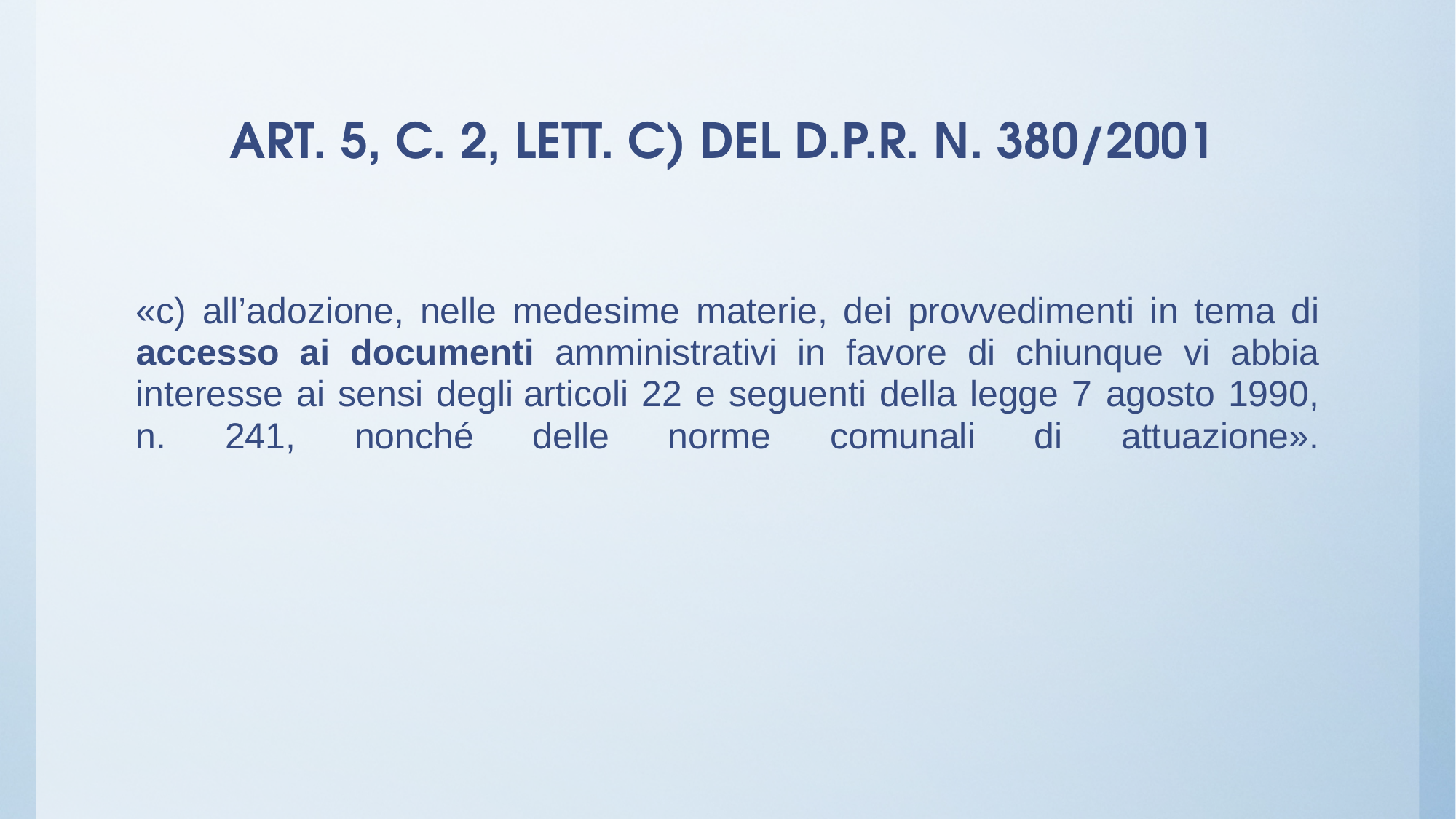

# ART. 5, C. 2, LETT. C) DEL D.P.R. N. 380/2001
«c) all’adozione, nelle medesime materie, dei provvedimenti in tema di accesso ai documenti amministrativi in favore di chiunque vi abbia interesse ai sensi degli articoli 22 e seguenti della legge 7 agosto 1990, n. 241, nonché delle norme comunali di attuazione».